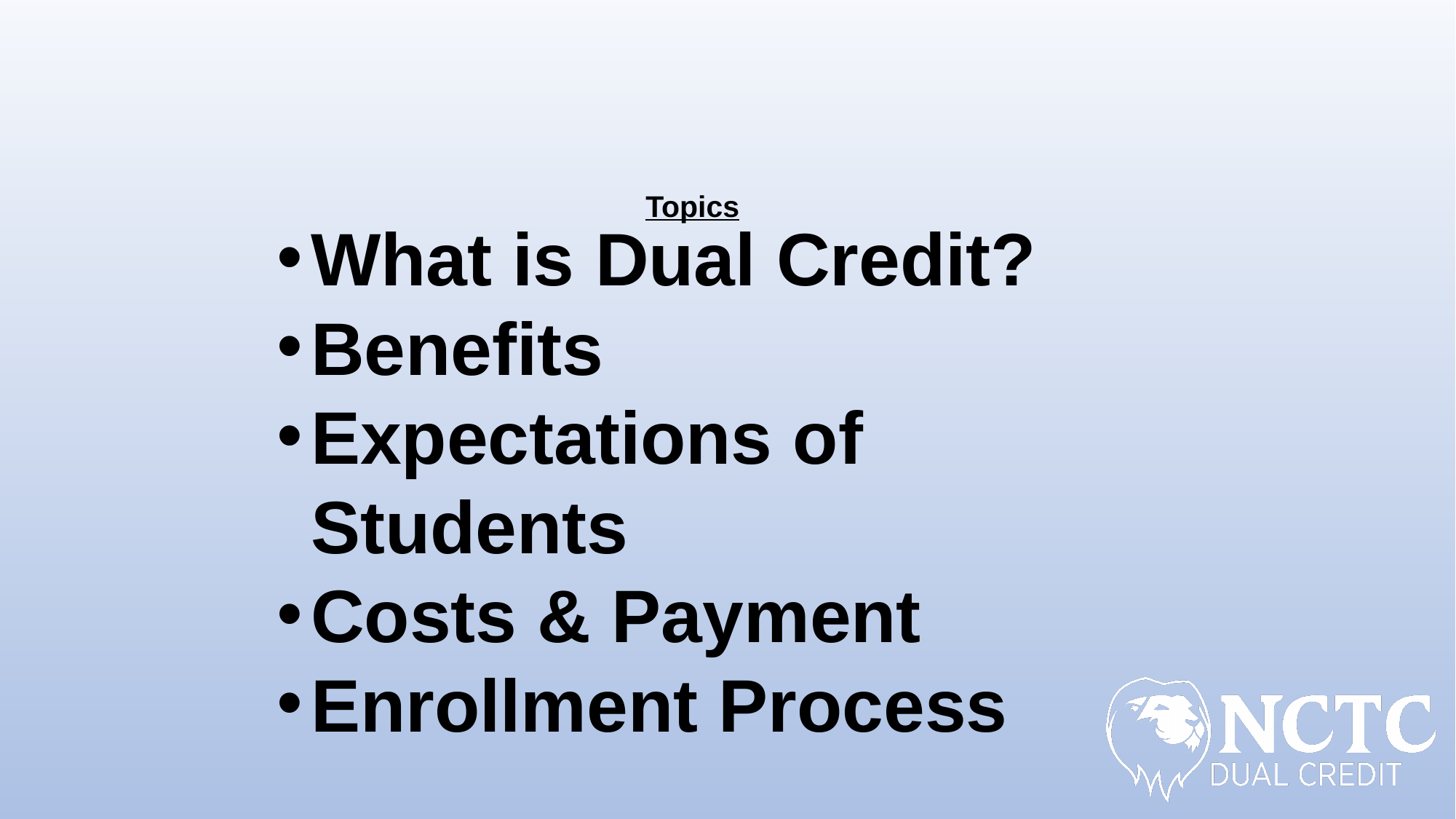

# Topics
What is Dual Credit?
Benefits
Expectations of Students
Costs & Payment
Enrollment Process